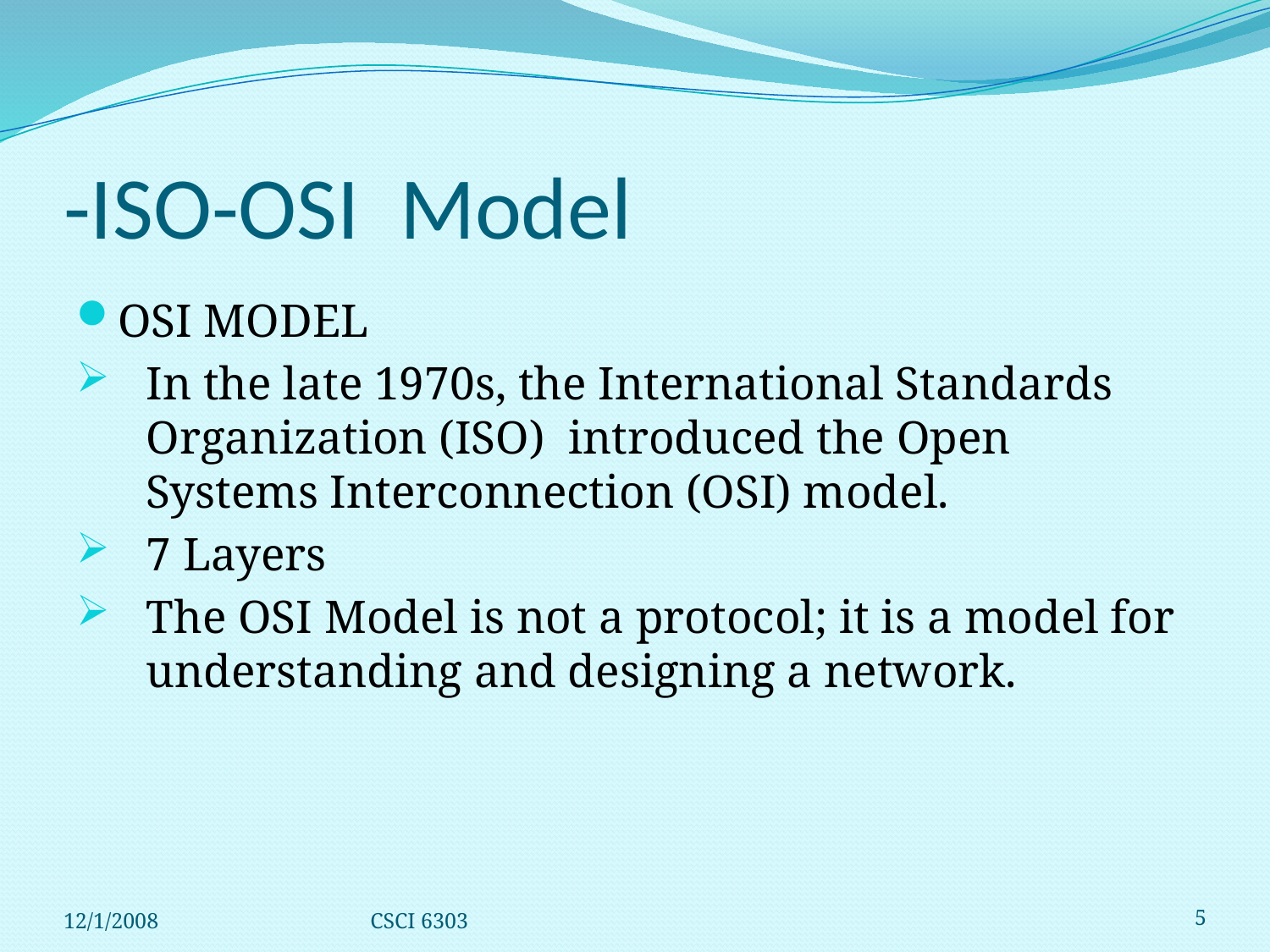

# -ISO-OSI  Model
OSI MODEL
In the late 1970s, the International Standards Organization (ISO)  introduced the Open Systems Interconnection (OSI) model.
7 Layers
The OSI Model is not a protocol; it is a model for understanding and designing a network.
12/1/2008
CSCI 6303
5